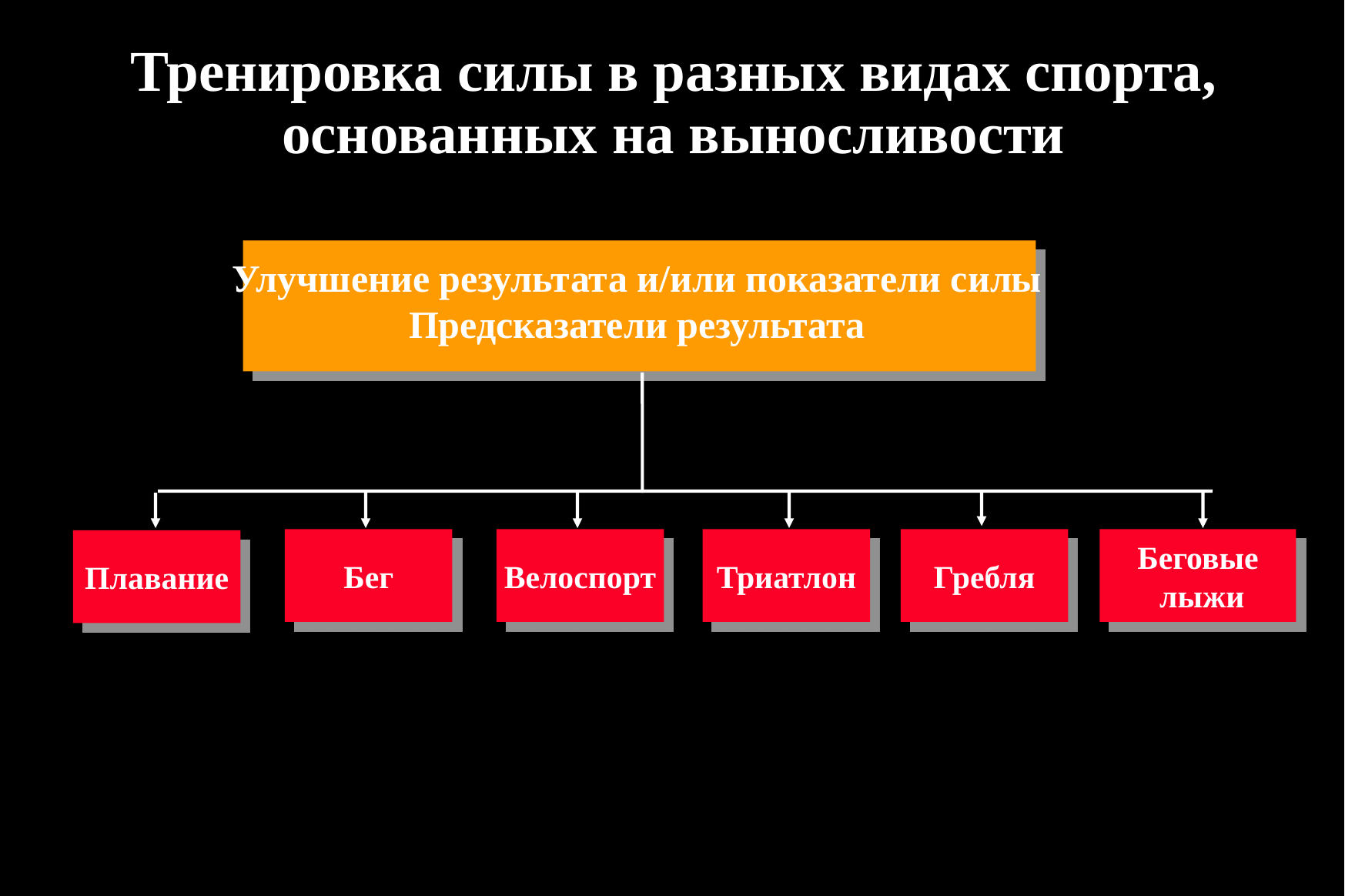

# Тренировка силы в разных видах спорта, основанных на выносливости

Улучшение результата и/или показатели силы
Предсказатели результата

Бег
Велоспорт
Триатлон
Гребля
Беговые
 лыжи
Плавание